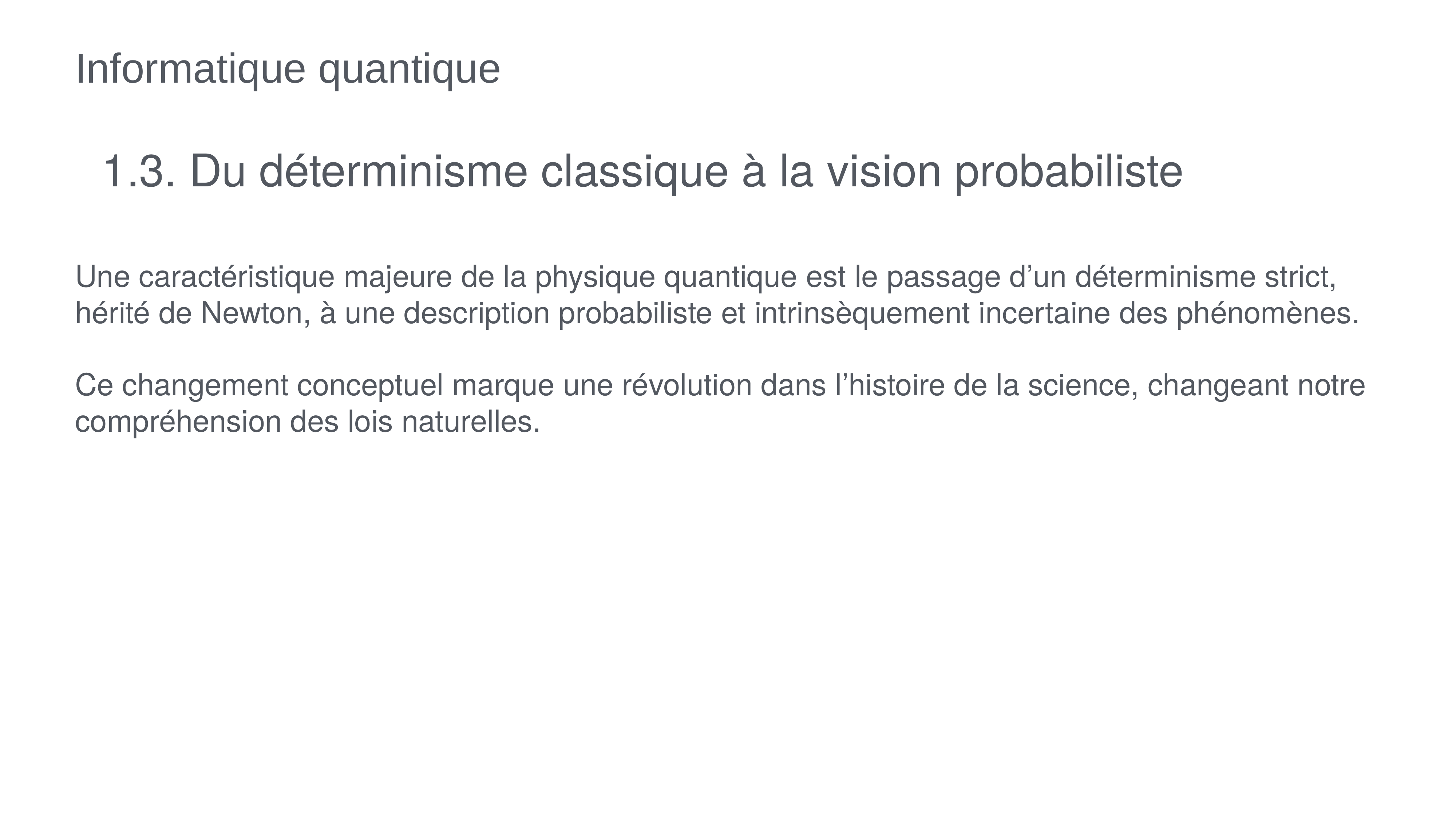

# Informatique quantique
1.3. Du déterminisme classique à la vision probabiliste

Une caractéristique majeure de la physique quantique est le passage d’un déterminisme strict, hérité de Newton, à une description probabiliste et intrinsèquement incertaine des phénomènes.
Ce changement conceptuel marque une révolution dans l’histoire de la science, changeant notre compréhension des lois naturelles.